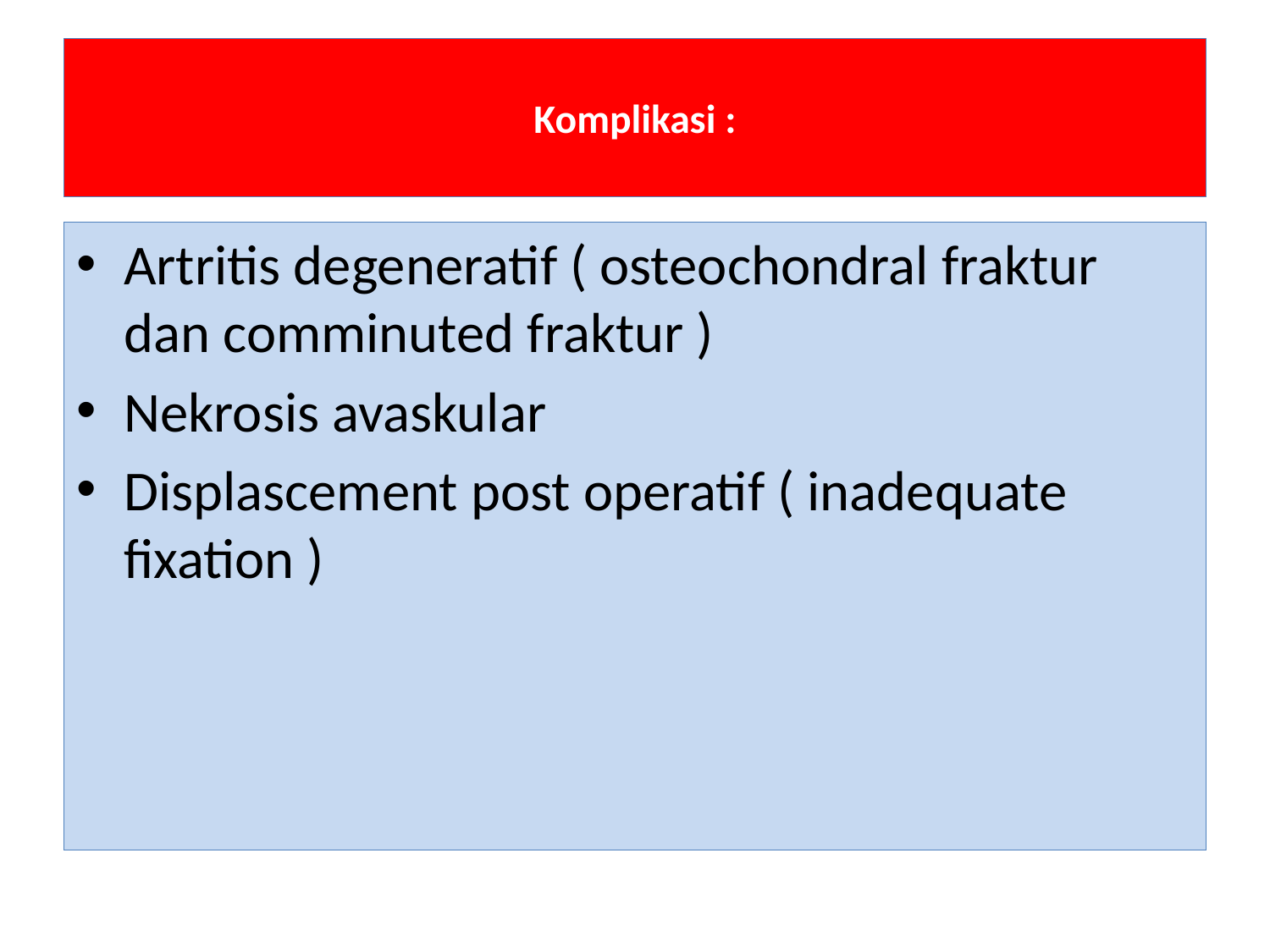

# Komplikasi :
Artritis degeneratif ( osteochondral fraktur dan comminuted fraktur )
Nekrosis avaskular
Displascement post operatif ( inadequate fixation )